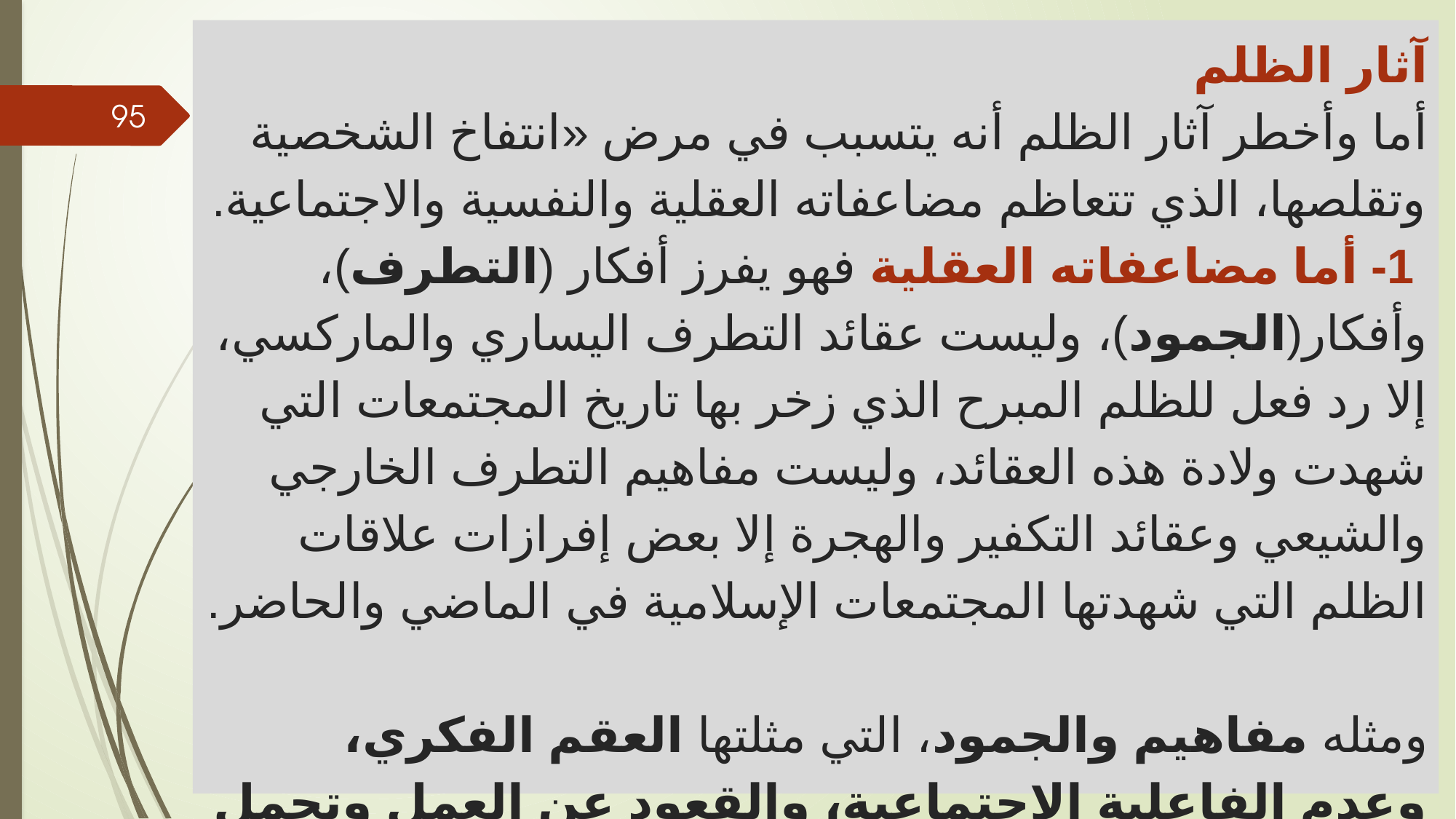

# آثار الظلم أما وأخطر آثار الظلم أنه يتسبب في مرض «انتفاخ الشخصية وتقلصها، الذي تتعاظم مضاعفاته العقلية والنفسية والاجتماعية. 1- أما مضاعفاته العقلية فهو يفرز أفكار (التطرف)، وأفكار(الجمود)، وليست عقائد التطرف اليساري والماركسي، إلا رد فعل للظلم المبرح الذي زخر بها تاريخ المجتمعات التي شهدت ولادة هذه العقائد، وليست مفاهيم التطرف الخارجي والشيعي وعقائد التكفير والهجرة إلا بعض إفرازات علاقات الظلم التي شهدتها المجتمعات الإسلامية في الماضي والحاضر. ومثله مفاهيم والجمود، التي مثلتها العقم الفكري، وعدم الفاعلية الاجتماعية، والقعود عن العمل وتحمل المسؤولية في فترات مختلفة من تاريخ المجتمعات في الماضي والحاضر.
95